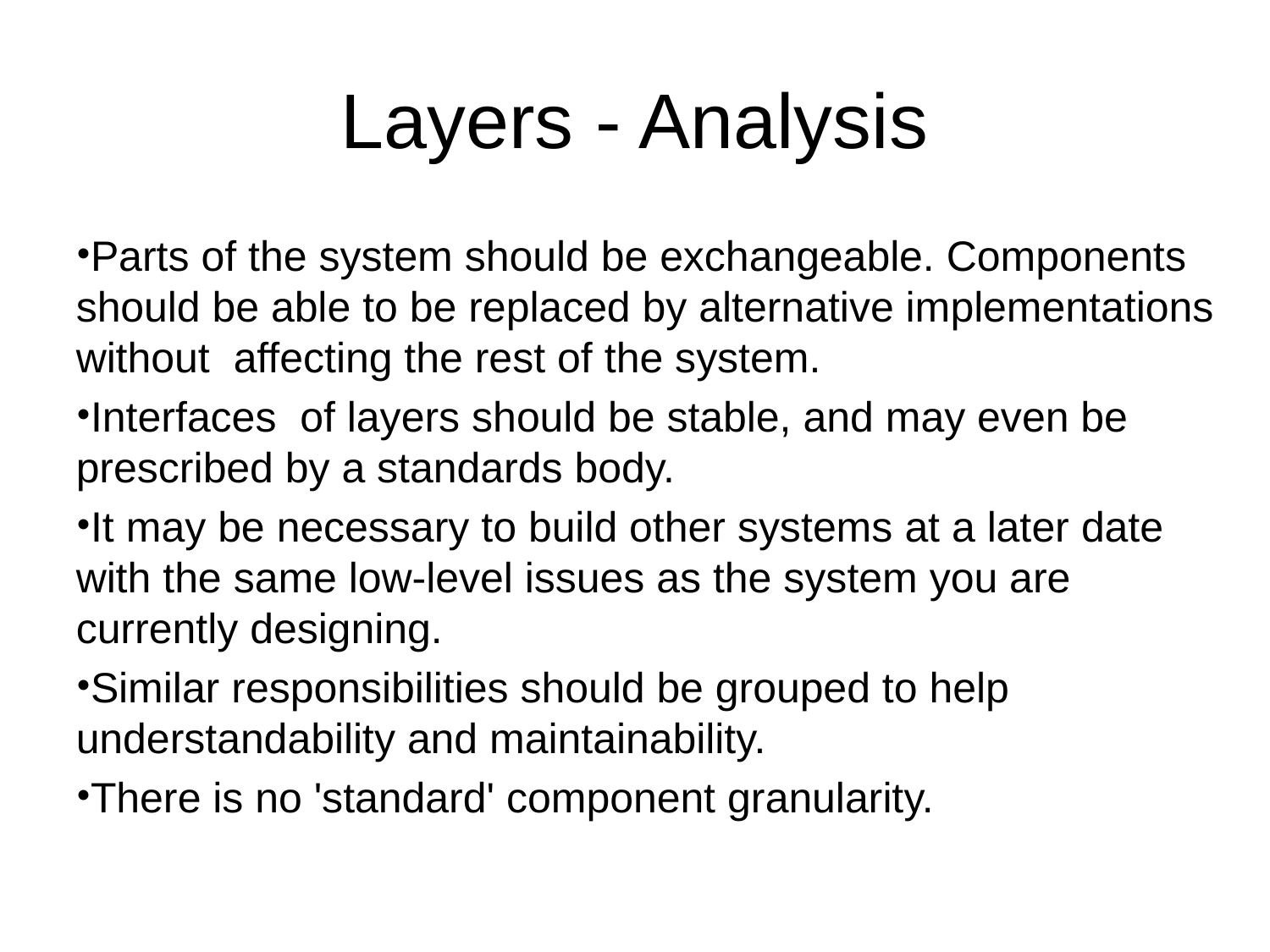

# Layers - Analysis
Parts of the system should be exchangeable. Components should be able to be replaced by alternative implementations without  affecting the rest of the system.
Interfaces  of layers should be stable, and may even be prescribed by a standards body.
It may be necessary to build other systems at a later date with the same low-level issues as the system you are currently designing.
Similar responsibilities should be grouped to help understandability and maintainability.
There is no 'standard' component granularity.